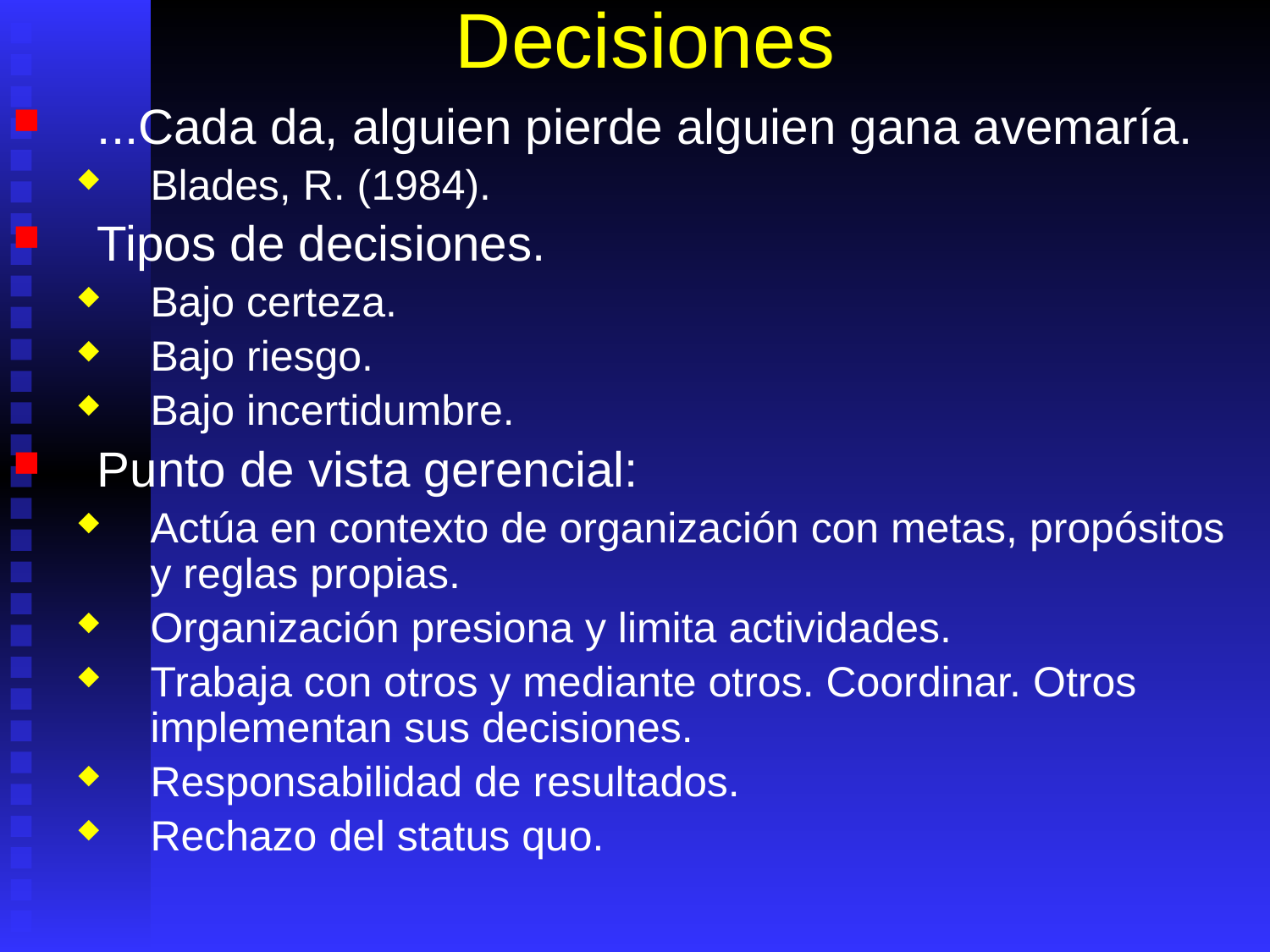

# Decisiones
...Cada da, alguien pierde alguien gana avemaría.
Blades, R. (1984).
Tipos de decisiones.
Bajo certeza.
Bajo riesgo.
Bajo incertidumbre.
Punto de vista gerencial:
Actúa en contexto de organización con metas, propósitos y reglas propias.
Organización presiona y limita actividades.
Trabaja con otros y mediante otros. Coordinar. Otros implementan sus decisiones.
Responsabilidad de resultados.
Rechazo del status quo.